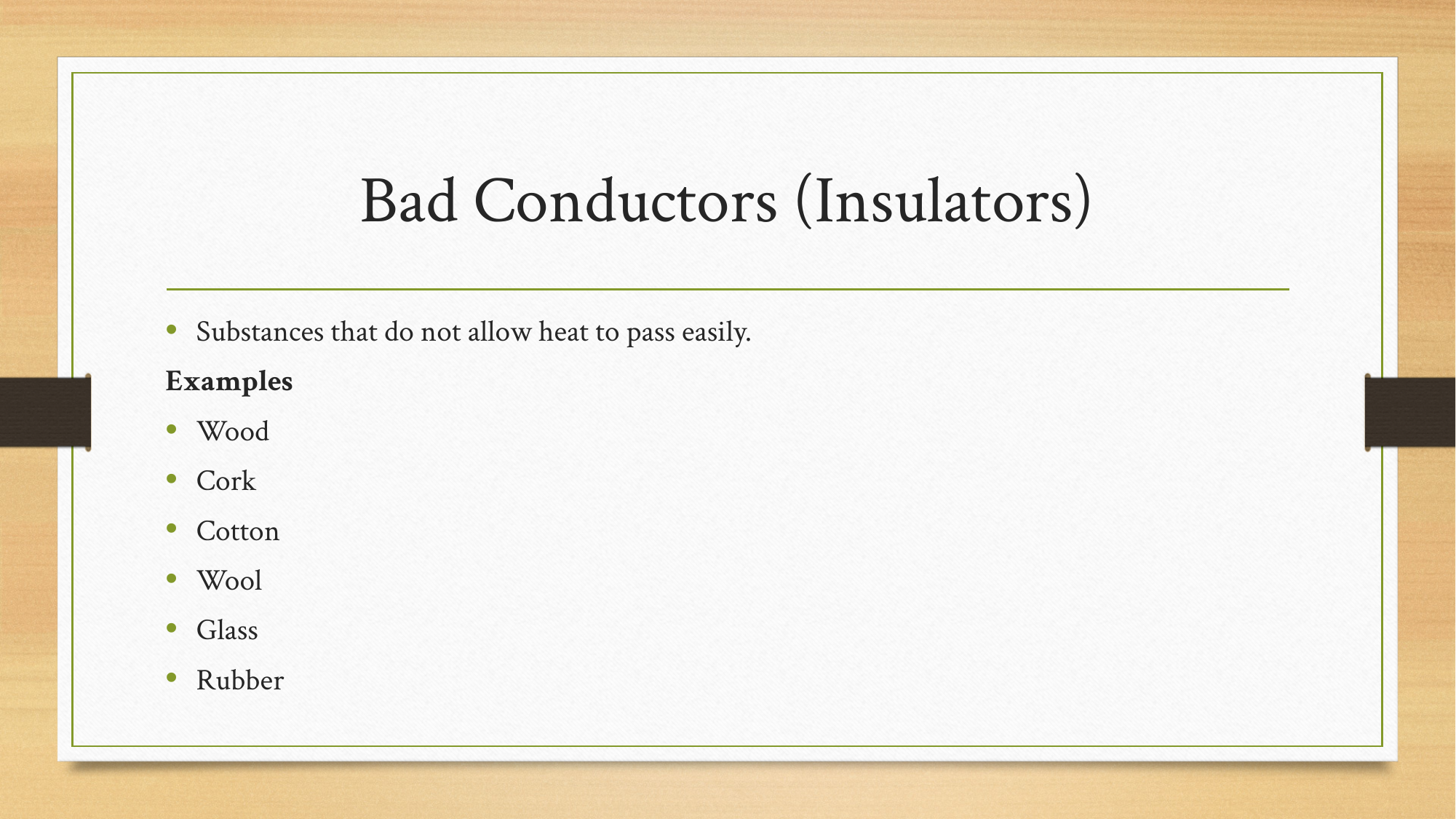

# Bad Conductors (Insulators)
Substances that do not allow heat to pass easily.
Examples
Wood
Cork
Cotton
Wool
Glass
Rubber